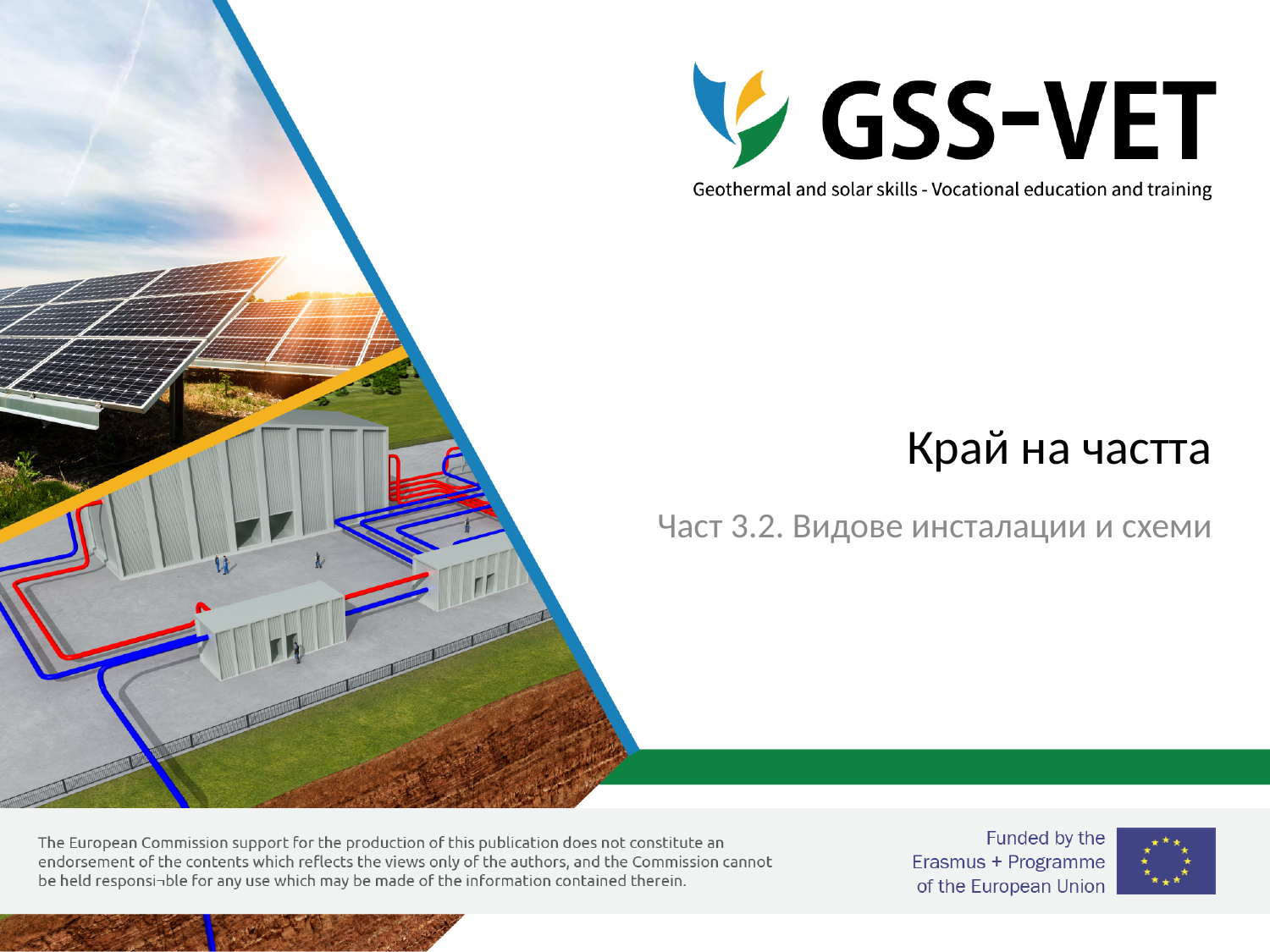

# Край на частта
Част 3.2. Видове инсталации и схеми